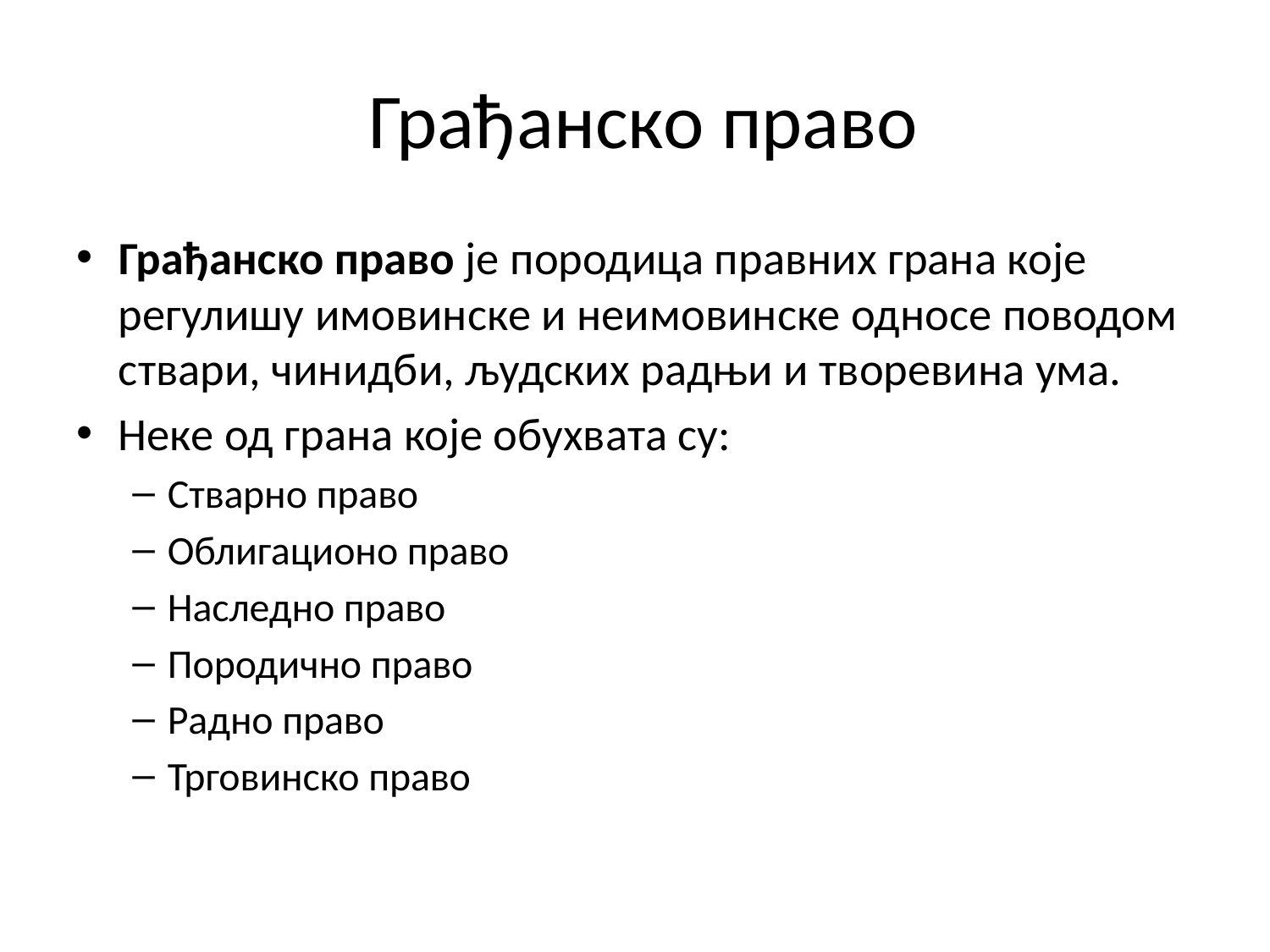

# Грађанско право
Грађанско право је породица правних грана које регулишу имовинске и неимовинске односе поводом ствари, чинидби, људских радњи и творевина ума.
Неке од грана које обухвата су:
Стварно право
Облигационо право
Наследно право
Породично право
Радно право
Трговинско право